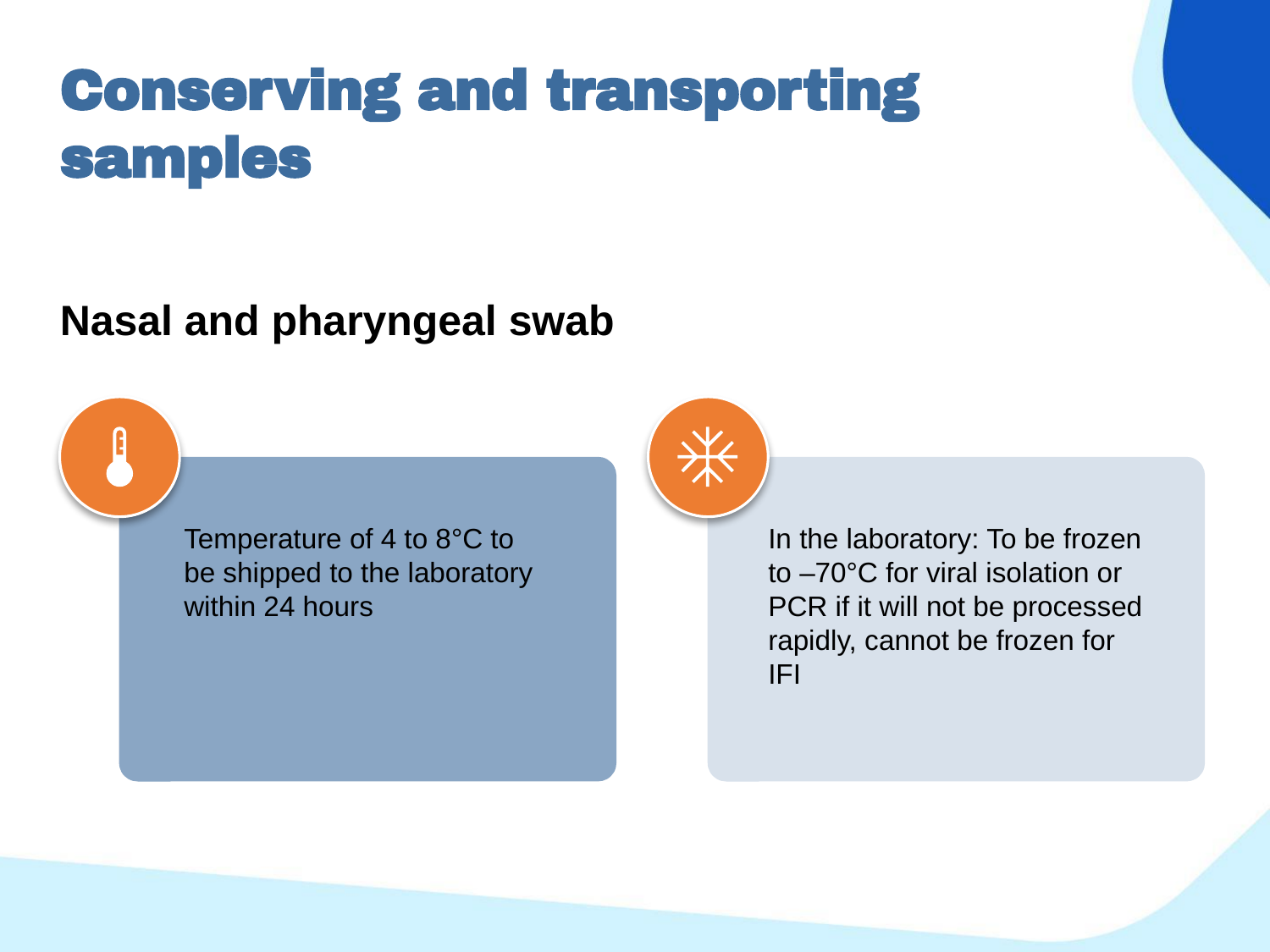

Conserving and transporting samples
Nasal and pharyngeal swab

Temperature of 4 to 8°C to be shipped to the laboratory within 24 hours
In the laboratory: To be frozen to –70°C for viral isolation or PCR if it will not be processed rapidly, cannot be frozen for IFI